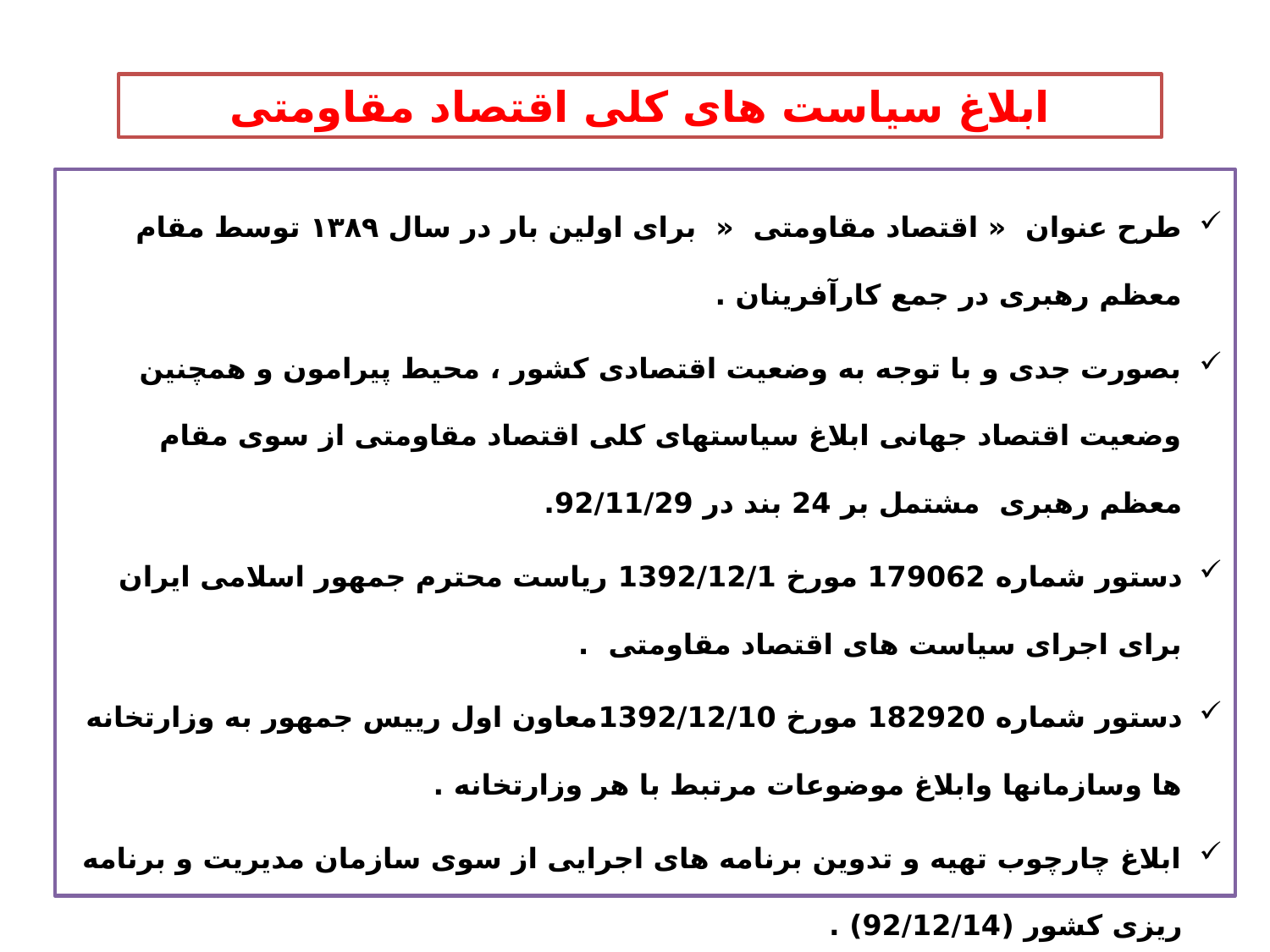

ابلاغ سیاست های کلی اقتصاد مقاومتی
طرح عنوان  « اقتصاد مقاومتی  «  برای اولین بار در سال ۱۳۸۹ توسط مقام معظم رهبری در جمع کارآفرینان .
بصورت جدی و با توجه به وضعیت اقتصادی کشور ، محیط پیرامون و همچنین وضعیت اقتصاد جهانی ابلاغ سیاستهای کلی اقتصاد مقاومتی از سوی مقام معظم رهبری  مشتمل بر 24 بند در 92/11/29.
دستور شماره 179062 مورخ 1392/12/1 ریاست محترم جمهور اسلامی ایران برای اجرای سیاست های اقتصاد مقاومتی  .
دستور شماره 182920 مورخ 1392/12/10معاون اول رییس جمهور به وزارتخانه ها وسازمانها وابلاغ موضوعات مرتبط با هر وزارتخانه .
ابلاغ چارچوب تهیه و تدوین برنامه های اجرایی از سوی سازمان مدیریت و برنامه ریزی کشور (92/12/14) .
تشکیل کمیته تلفیق با عضویت نمایندگان دستگاههای اجرایی و امورمرتبط در سازمان مدیریت و برنامه ریزی کشور .